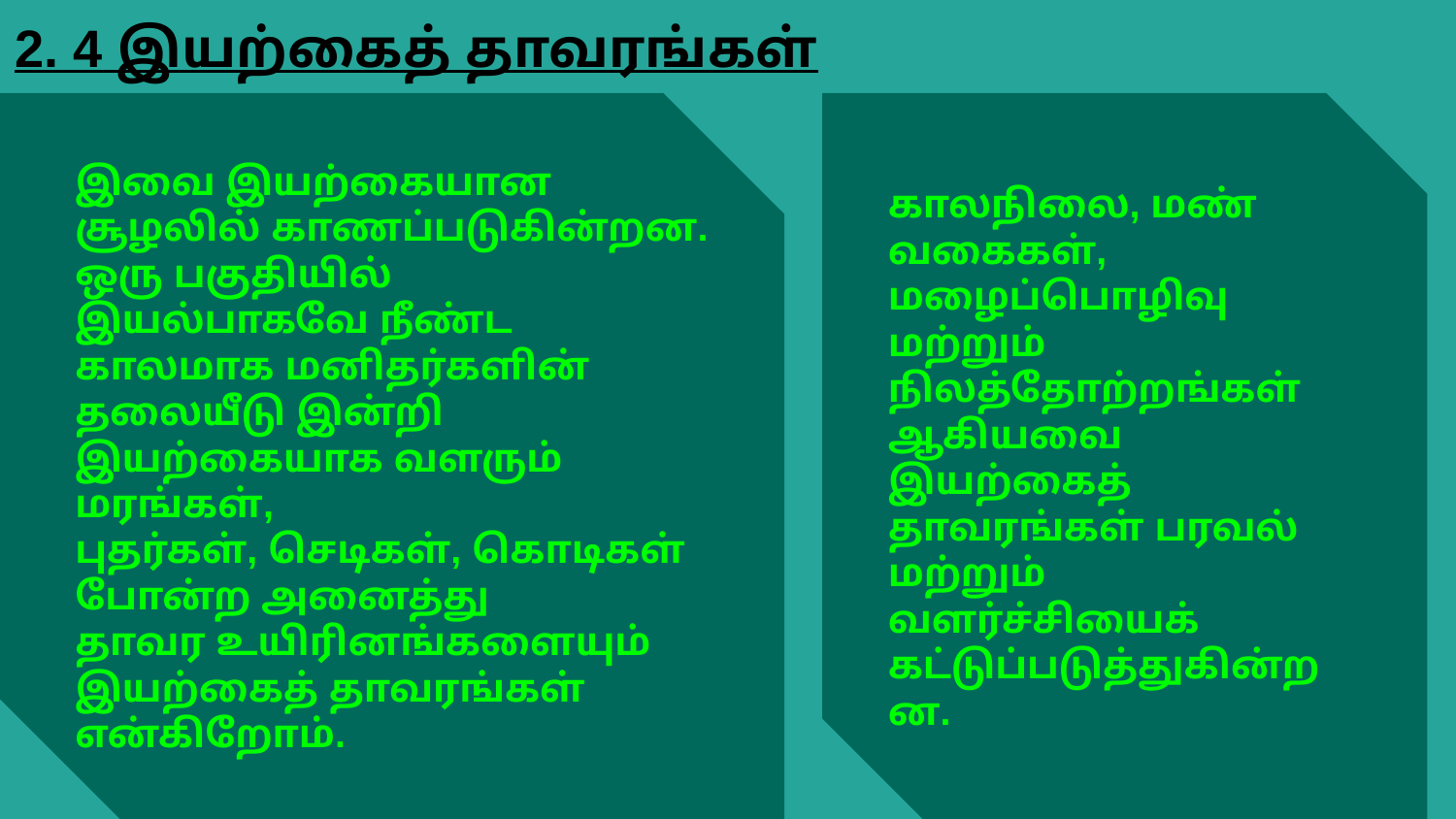

2. 4 இயற்கைத் தாவரங்கள்
காலநிலை, மண் வகைகள், மழைப்பொழிவு
மற்றும் நிலத்தோற்றங்கள் ஆகியவை இயற்கைத்
தாவரங்கள் பரவல் மற்றும் வளர்ச்சியைக்
கட்டுப்படுத்துகின்றன.
இவை இயற்கையான
சூழலில் காணப்படுகின்றன. ஒரு பகுதியில்
இயல்பாகவே நீண்ட காலமாக மனிதர்களின்
தலையீடு இன்றி இயற்கையாக வளரும் மரங்கள்,
புதர்கள், செடிகள், கொடிகள் போன்ற அனைத்து
தாவர உயிரினங்களையும் இயற்கைத் தாவரங்கள்
என்கிறோம்.